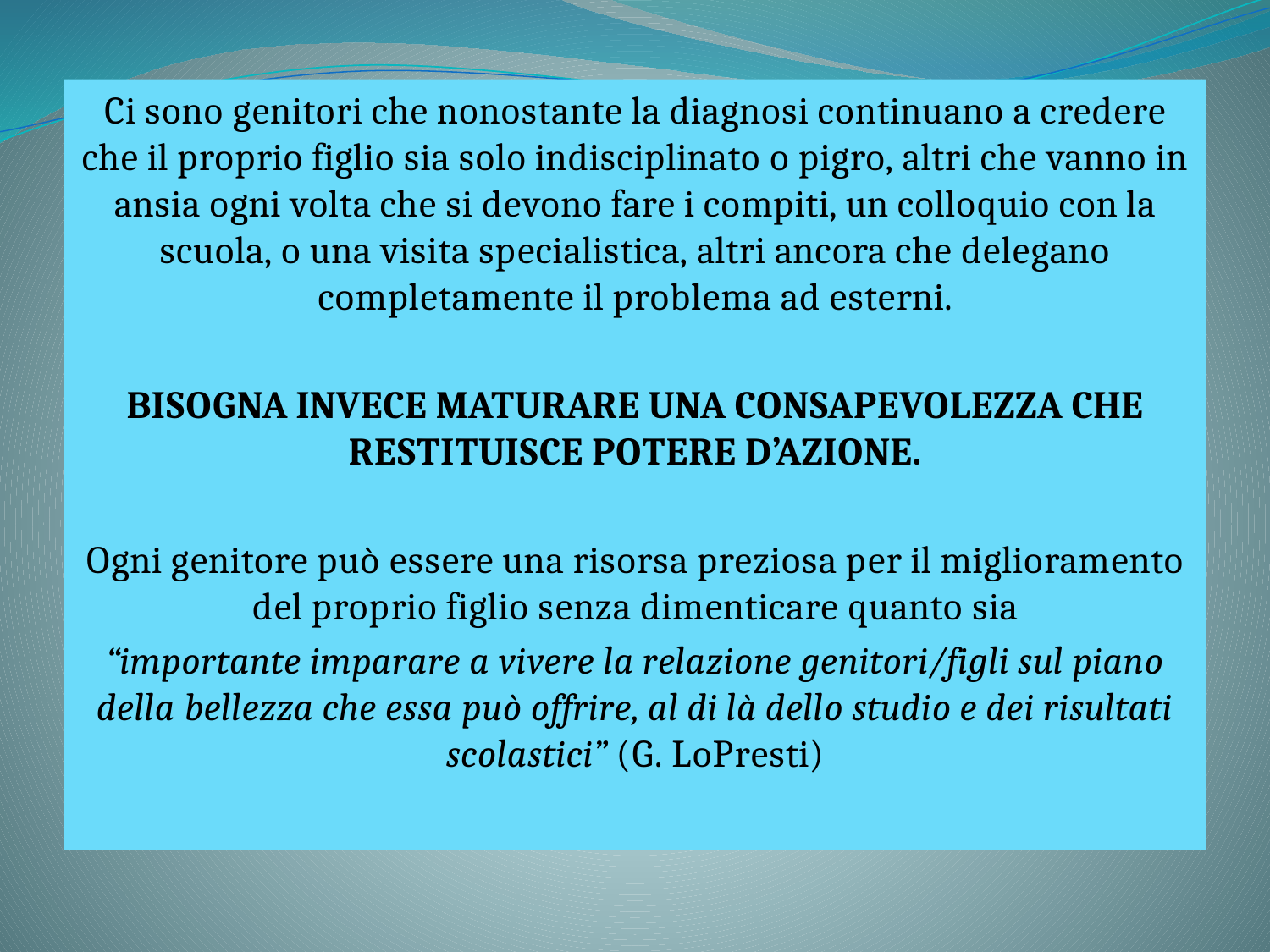

Ci sono genitori che nonostante la diagnosi continuano a credere che il proprio figlio sia solo indisciplinato o pigro, altri che vanno in ansia ogni volta che si devono fare i compiti, un colloquio con la scuola, o una visita specialistica, altri ancora che delegano completamente il problema ad esterni.

BISOGNA INVECE MATURARE UNA CONSAPEVOLEZZA CHE RESTITUISCE POTERE D’AZIONE.

Ogni genitore può essere una risorsa preziosa per il miglioramento del proprio figlio senza dimenticare quanto sia
“importante imparare a vivere la relazione genitori/figli sul piano della bellezza che essa può offrire, al di là dello studio e dei risultati scolastici” (G. LoPresti)